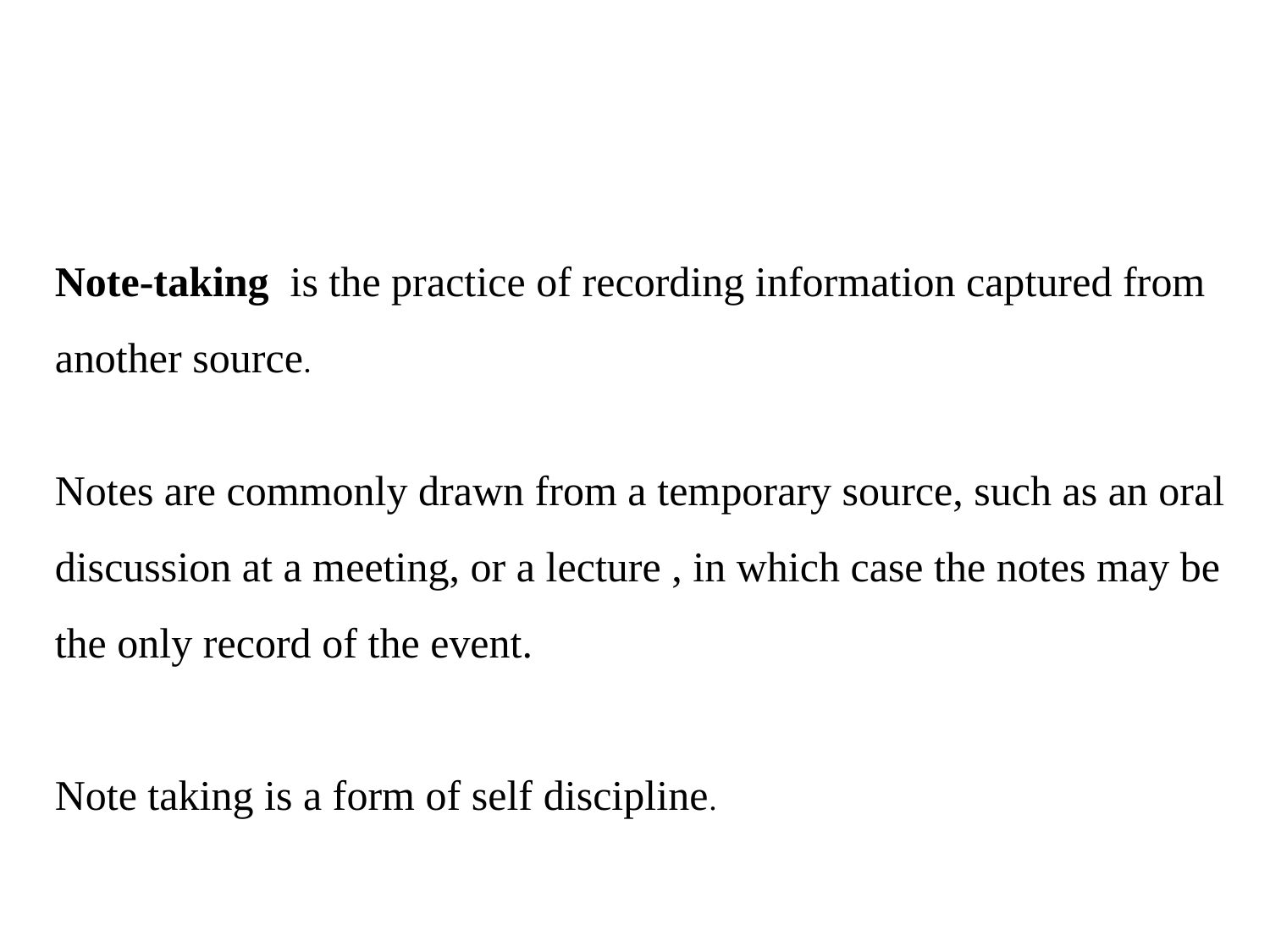

#
Note-taking  is the practice of recording information captured from another source.

Notes are commonly drawn from a temporary source, such as an oral discussion at a meeting, or a lecture , in which case the notes may be the only record of the event.

Note taking is a form of self discipline.